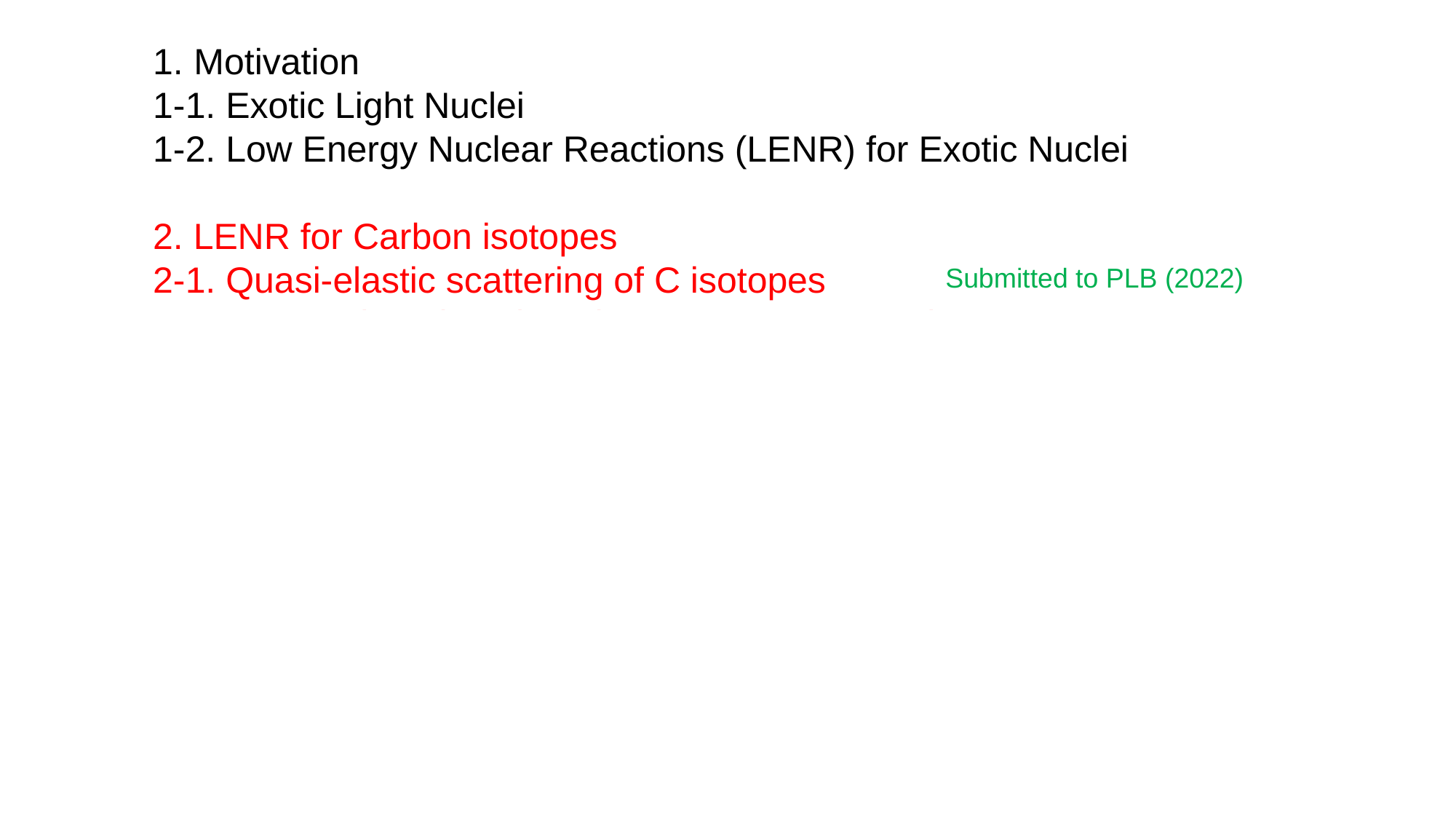

Motivation
1-1. Exotic Light Nuclei
1-2. Low Energy Nuclear Reactions (LENR) for Exotic Nuclei

2. LENR for Carbon isotopes
2-1. Quasi-elastic scattering of C isotopes
2-2. Two nucleon knockout in 12C + 12C scattering

3. LENR for 11Be
3-1. Cosmological Origin of 10Be
3-2. Elastic and non-elastic scattering

4. LENR 6He, 17F and 17O for mirror nuclei

5. LENR for Li isotopes

6. Summary and Conclusion
Submitted to PLB (2022)
PRC 104, 034306 (2021)

ArXiv: 2203.13365: ApJS, in press, (2022)
EPJA 56, 42 (2020), LRN for 197Au
PRC 92, 014627 (2015) LRN potential
PRC 92, 044618 (2015) LRN potential
PRC 93, 954624 (2016) Radius
PRC 105, 014601 (2022)
PRC 89, 057601 (2014) 11Li
PRC 90, 054615 (2014) 11Li
PLB 780, 455 (2018) Fusion
JKPS 70, 42 (2017) Fusion
PRC 103, 034611 (2021) Fusion
5